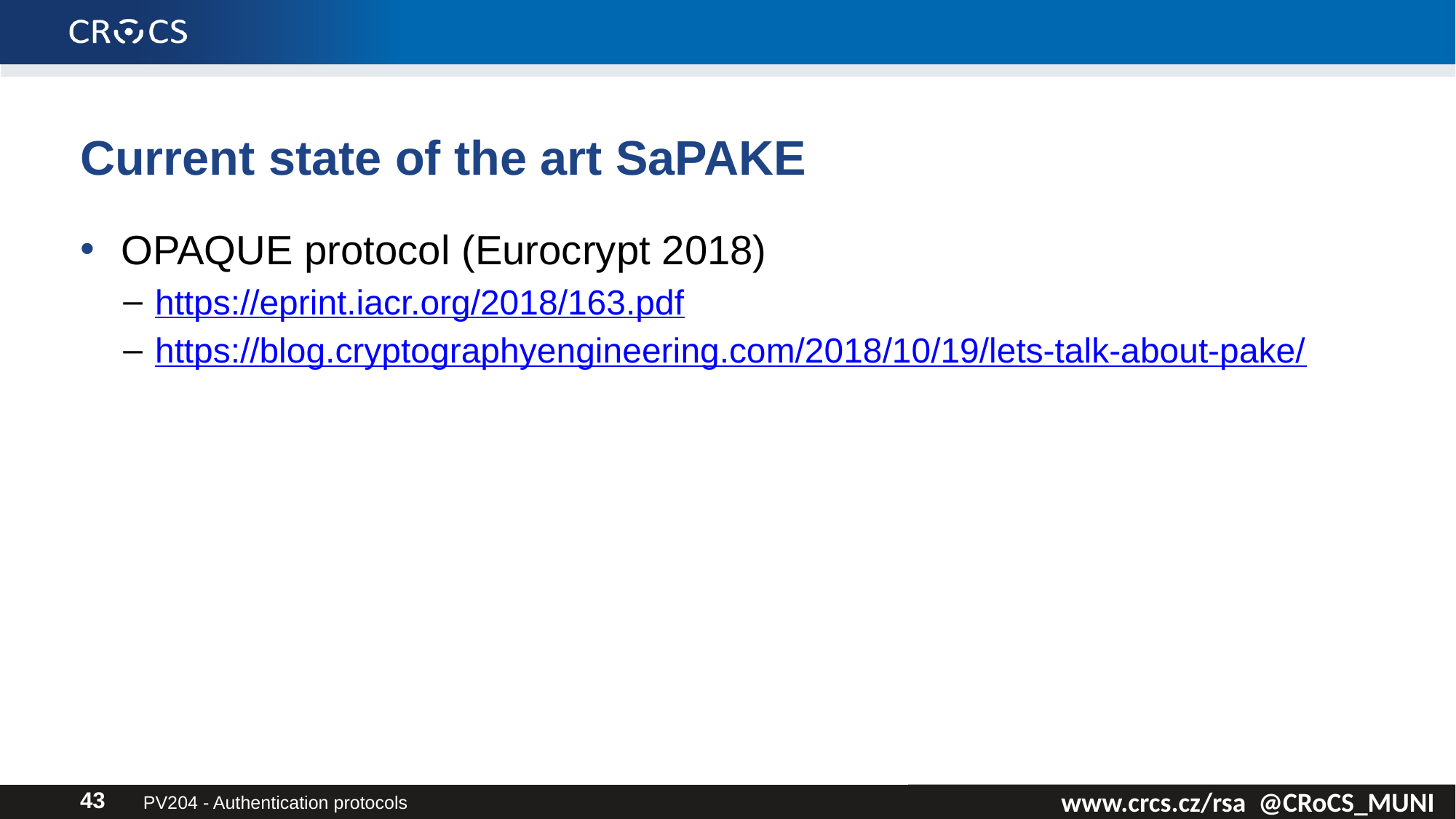

# Current state of the art SaPAKE
OPAQUE protocol (Eurocrypt 2018)
https://eprint.iacr.org/2018/163.pdf
https://blog.cryptographyengineering.com/2018/10/19/lets-talk-about-pake/

PV204 - Authentication protocols
43